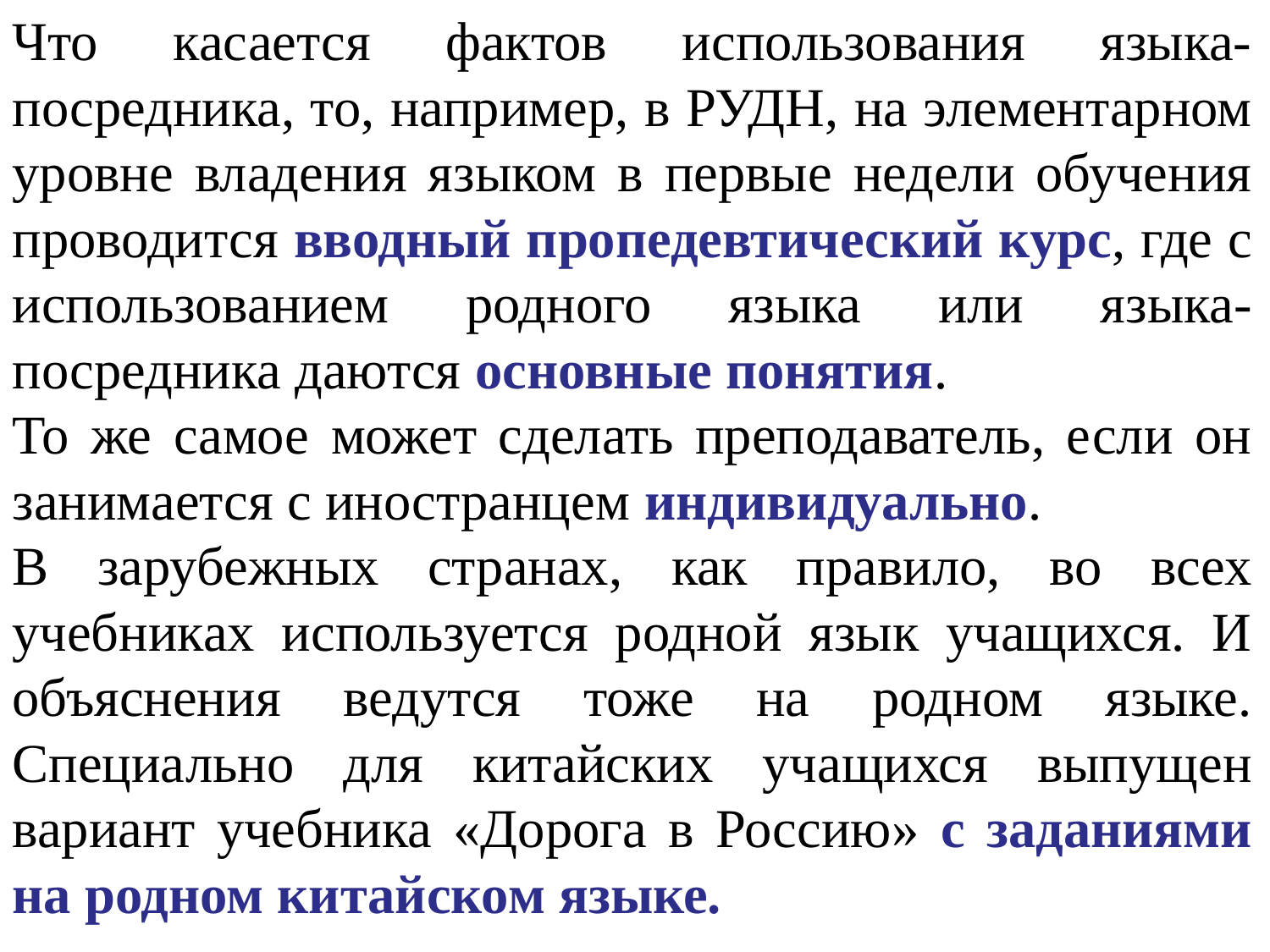

Что касается фактов использования языка-посредника, то, например, в РУДН, на элементарном уровне владения языком в первые недели обучения проводится вводный пропедевтический курс, где с использованием родного языка или языка-посредника даются основные понятия.
То же самое может сделать преподаватель, если он занимается с иностранцем индивидуально.
В зарубежных странах, как правило, во всех учебниках используется родной язык учащихся. И объяснения ведутся тоже на родном языке. Специально для китайских учащихся выпущен вариант учебника «Дорога в Россию» с заданиями на родном китайском языке.